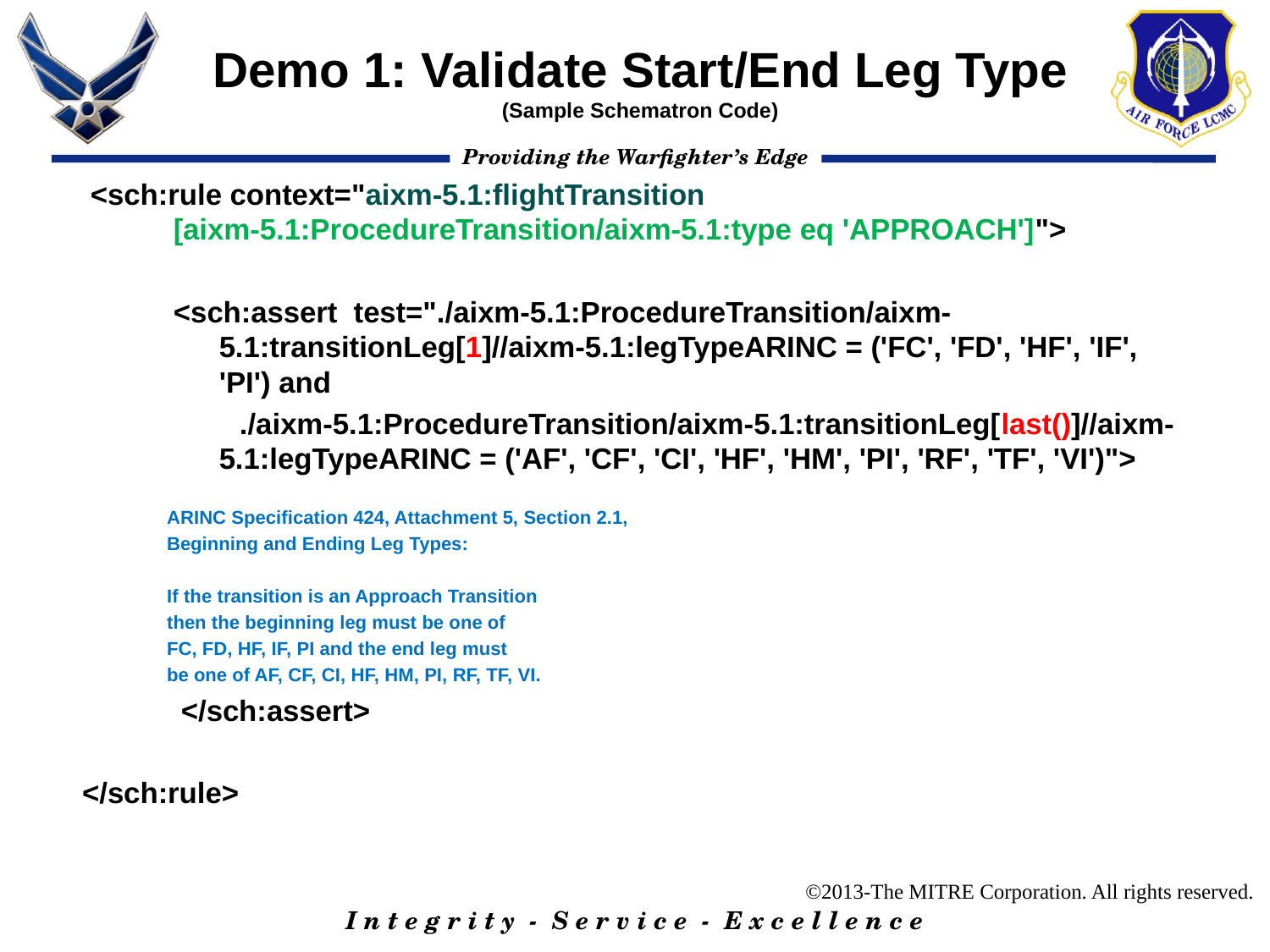

# Demo 1: Validate Start/End Leg Type (Sample Schematron Code)
 <sch:rule context="aixm-5.1:flightTransition [aixm-5.1:ProcedureTransition/aixm-5.1:type eq 'APPROACH']">

<sch:assert  test="./aixm-5.1:ProcedureTransition/aixm-5.1:transitionLeg[1]//aixm-5.1:legTypeARINC = ('FC', 'FD', 'HF', 'IF', 'PI') and
        ./aixm-5.1:ProcedureTransition/aixm-5.1:transitionLeg[last()]//aixm-5.1:legTypeARINC = ('AF', 'CF', 'CI', 'HF', 'HM', 'PI', 'RF', 'TF', 'VI')">

                ARINC Specification 424, Attachment 5, Section 2.1,
                Beginning and Ending Leg Types:

                If the transition is an Approach Transition
                then the beginning leg must be one of
                FC, FD, HF, IF, PI and the end leg must
                be one of AF, CF, CI, HF, HM, PI, RF, TF, VI.
            </sch:assert>

</sch:rule>